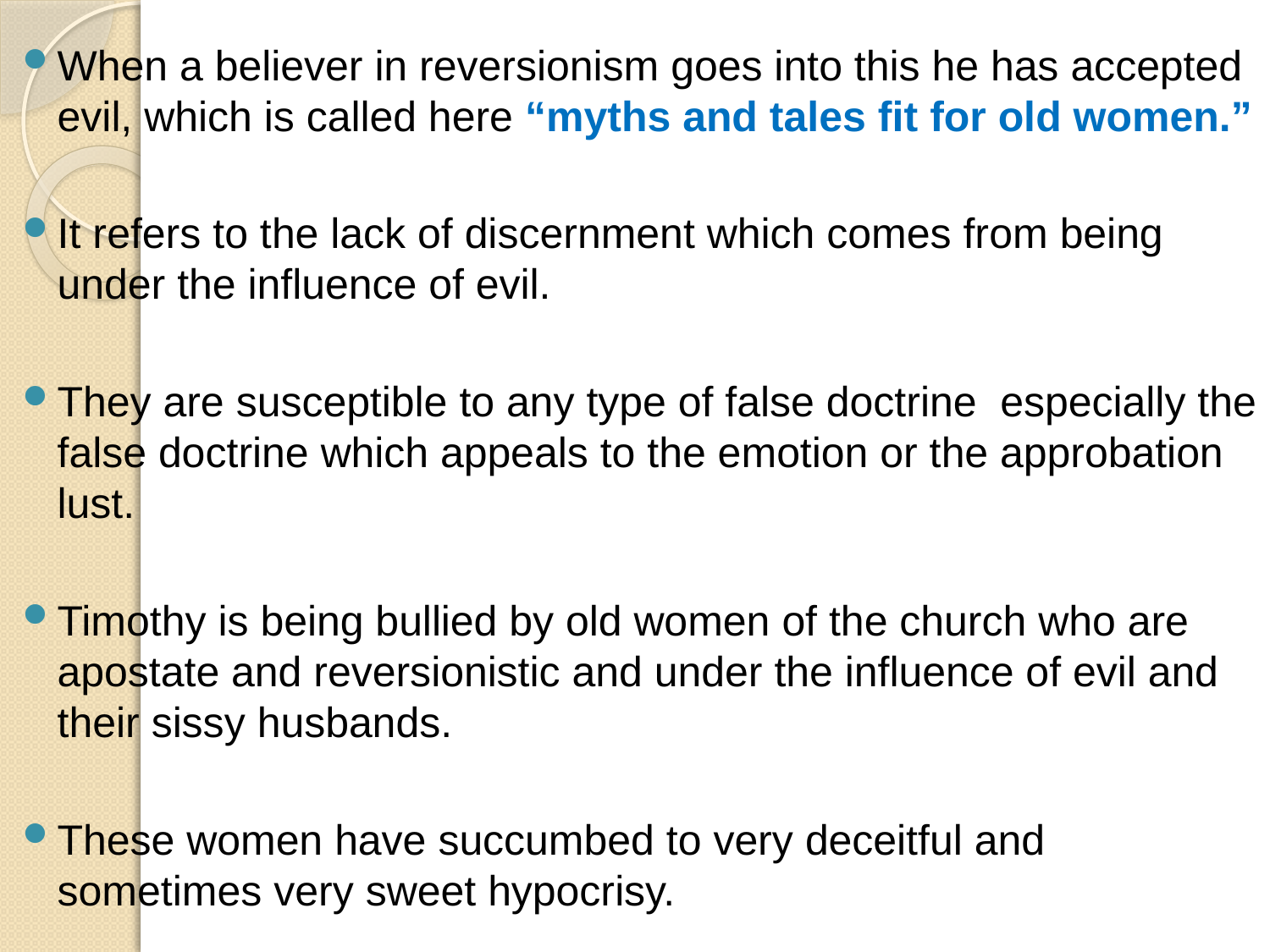

When a believer in reversionism goes into this he has accepted evil, which is called here “myths and tales fit for old women.”

It refers to the lack of discernment which comes from being under the influence of evil.

They are susceptible to any type of false doctrine  especially the false doctrine which appeals to the emotion or the approbation lust.

Timothy is being bullied by old women of the church who are apostate and reversionistic and under the influence of evil and their sissy husbands.

These women have succumbed to very deceitful and sometimes very sweet hypocrisy.